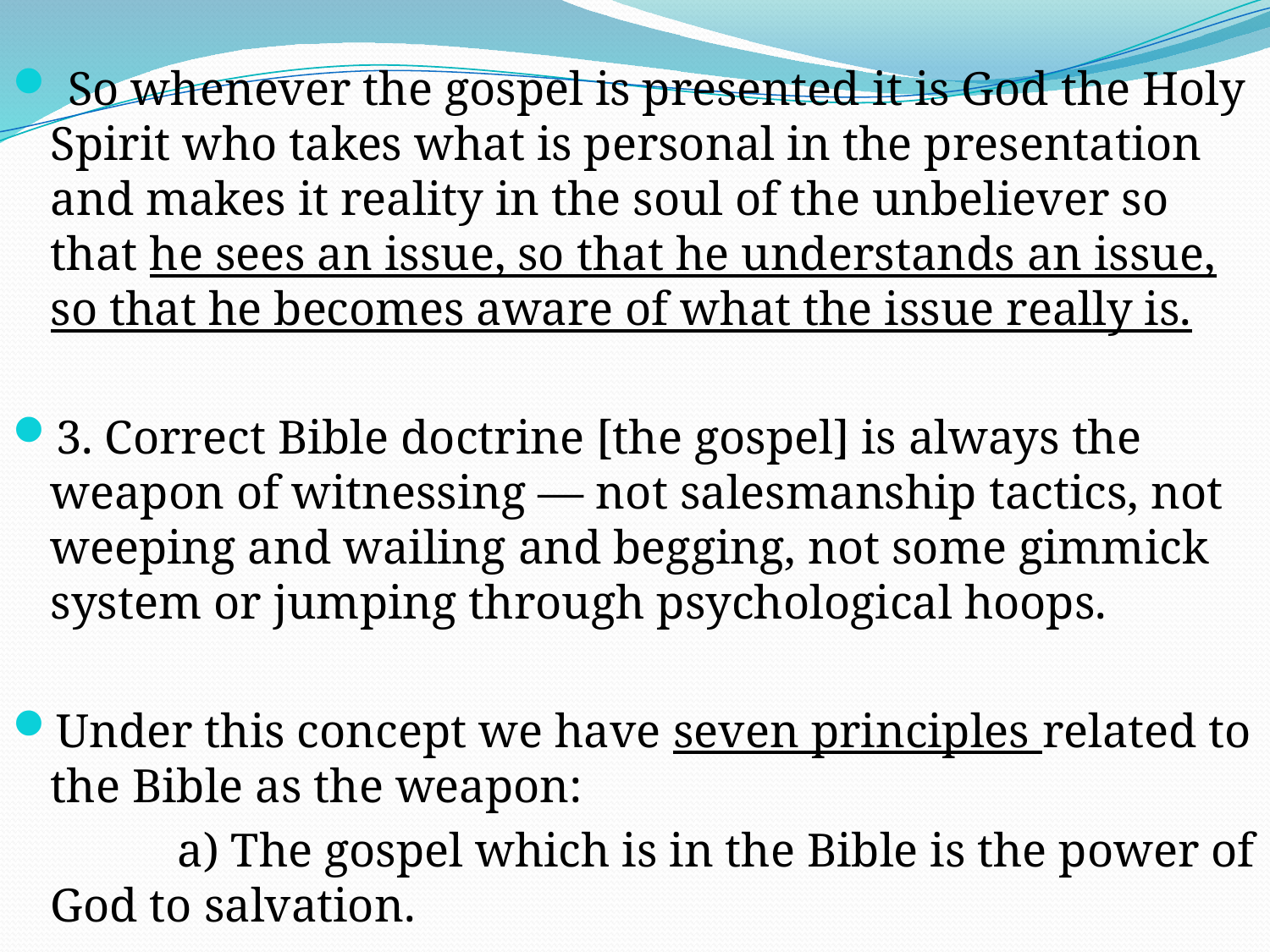

So whenever the gospel is presented it is God the Holy Spirit who takes what is personal in the presentation and makes it reality in the soul of the unbeliever so that he sees an issue, so that he understands an issue, so that he becomes aware of what the issue really is.

3. Correct Bible doctrine [the gospel] is always the weapon of witnessing — not salesmanship tactics, not weeping and wailing and begging, not some gimmick system or jumping through psychological hoops.

Under this concept we have seven principles related to the Bible as the weapon:
		a) The gospel which is in the Bible is the power of God to salvation.